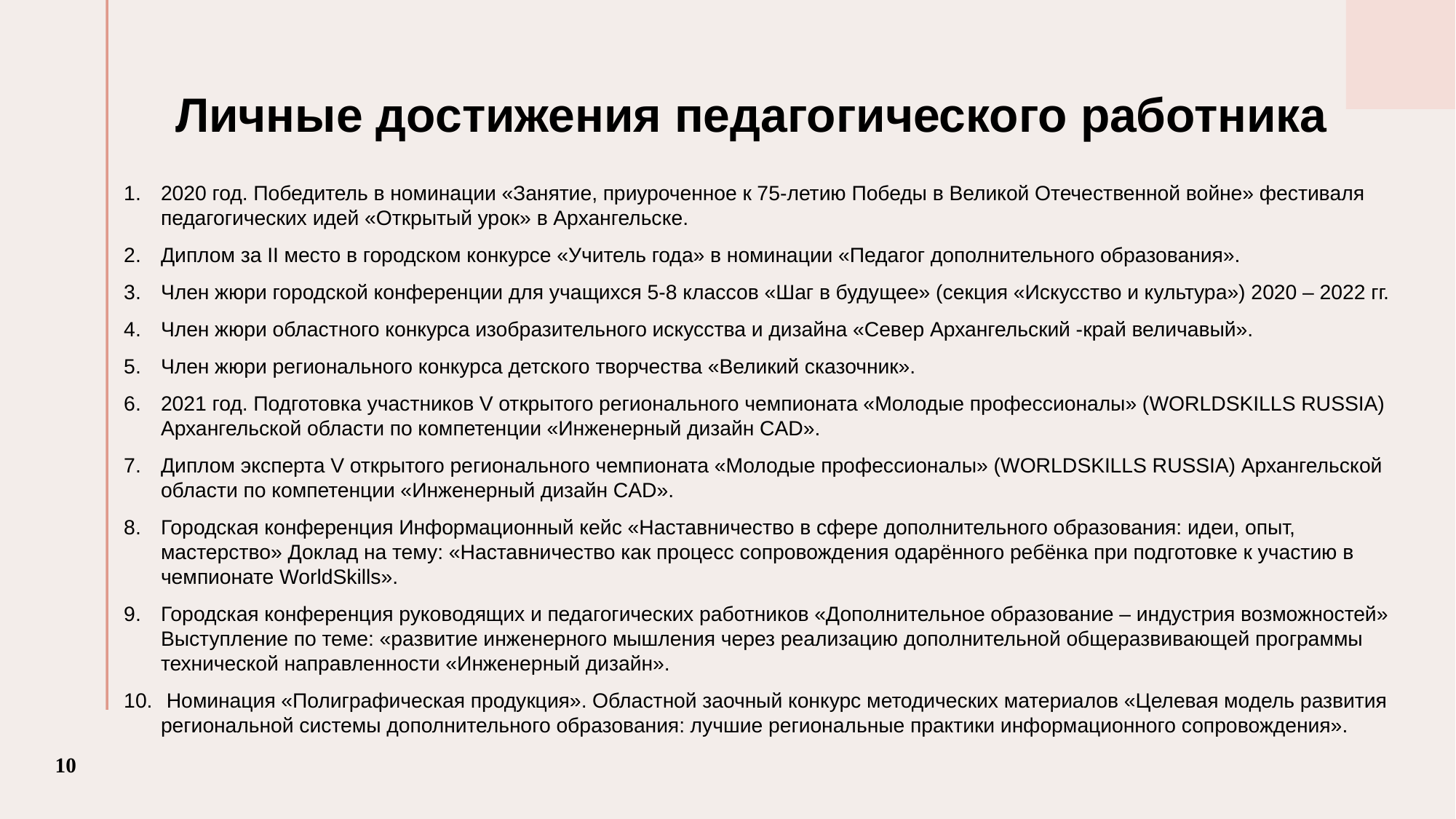

# Личные достижения педагогического работника
2020 год. Победитель в номинации «Занятие, приуроченное к 75-летию Победы в Великой Отечественной войне» фестиваля педагогических идей «Открытый урок» в Архангельске.
Диплом за II место в городском конкурсе «Учитель года» в номинации «Педагог дополнительного образования».
Член жюри городской конференции для учащихся 5-8 классов «Шаг в будущее» (секция «Искусство и культура») 2020 – 2022 гг.
Член жюри областного конкурса изобразительного искусства и дизайна «Север Архангельский -край величавый».
Член жюри регионального конкурса детского творчества «Великий сказочник».
2021 год. Подготовка участников V открытого регионального чемпионата «Молодые профессионалы» (WORLDSKILLS RUSSIA) Архангельской области по компетенции «Инженерный дизайн CAD».
Диплом эксперта V открытого регионального чемпионата «Молодые профессионалы» (WORLDSKILLS RUSSIA) Архангельской области по компетенции «Инженерный дизайн CAD».
Городская конференция Информационный кейс «Наставничество в сфере дополнительного образования: идеи, опыт, мастерство» Доклад на тему: «Наставничество как процесс сопровождения одарённого ребёнка при подготовке к участию в чемпионате WorldSkills».
Городская конференция руководящих и педагогических работников «Дополнительное образование – индустрия возможностей» Выступление по теме: «развитие инженерного мышления через реализацию дополнительной общеразвивающей программы технической направленности «Инженерный дизайн».
 Номинация «Полиграфическая продукция». Областной заочный конкурс методических материалов «Целевая модель развития региональной системы дополнительного образования: лучшие региональные практики информационного сопровождения».

   10